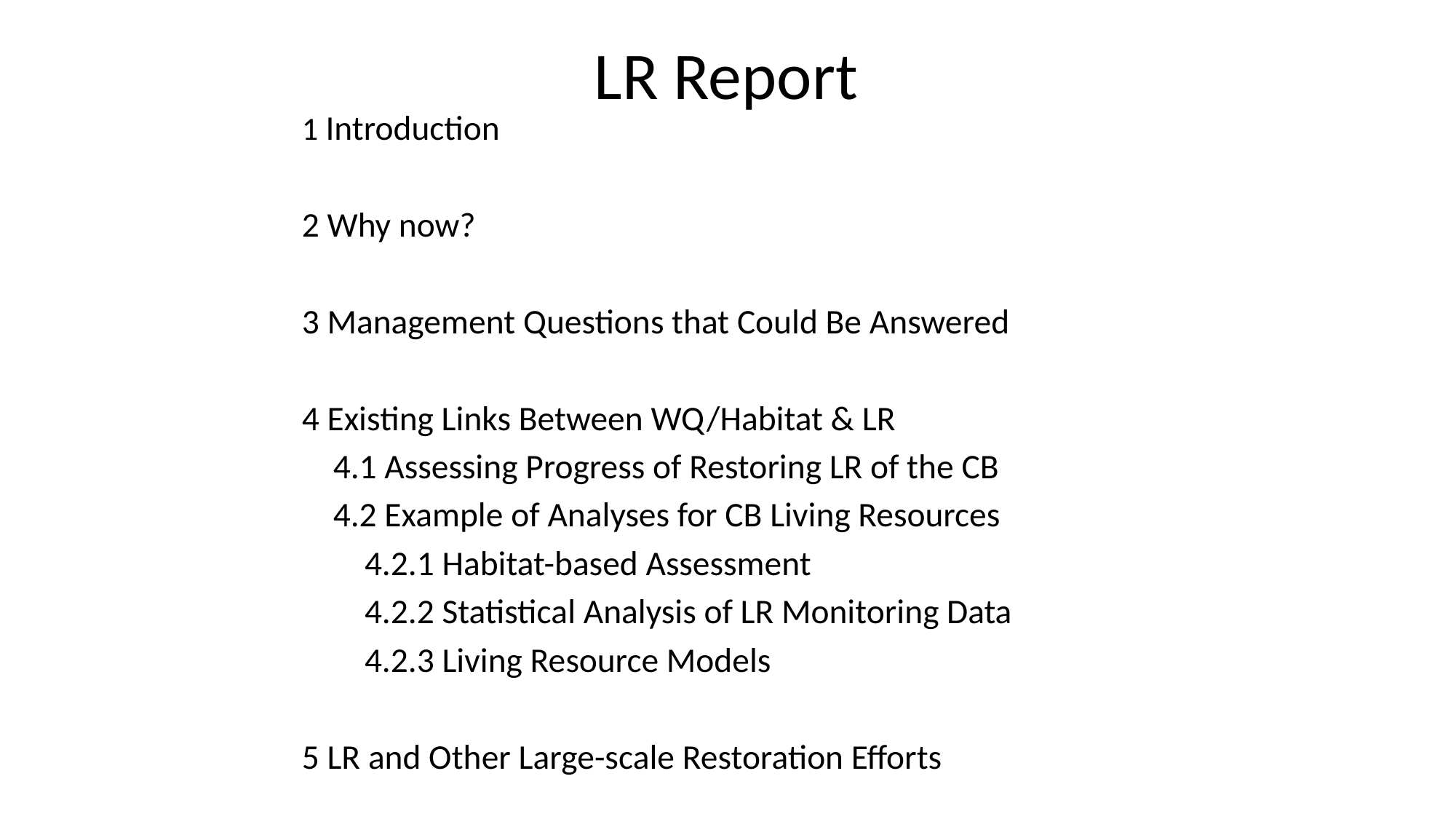

LR Report
1 Introduction

2 Why now?

3 Management Questions that Could Be Answered

4 Existing Links Between WQ/Habitat & LR
    4.1 Assessing Progress of Restoring LR of the CB
    4.2 Example of Analyses for CB Living Resources
        4.2.1 Habitat-based Assessment
        4.2.2 Statistical Analysis of LR Monitoring Data
        4.2.3 Living Resource Models

5 LR and Other Large-scale Restoration Efforts